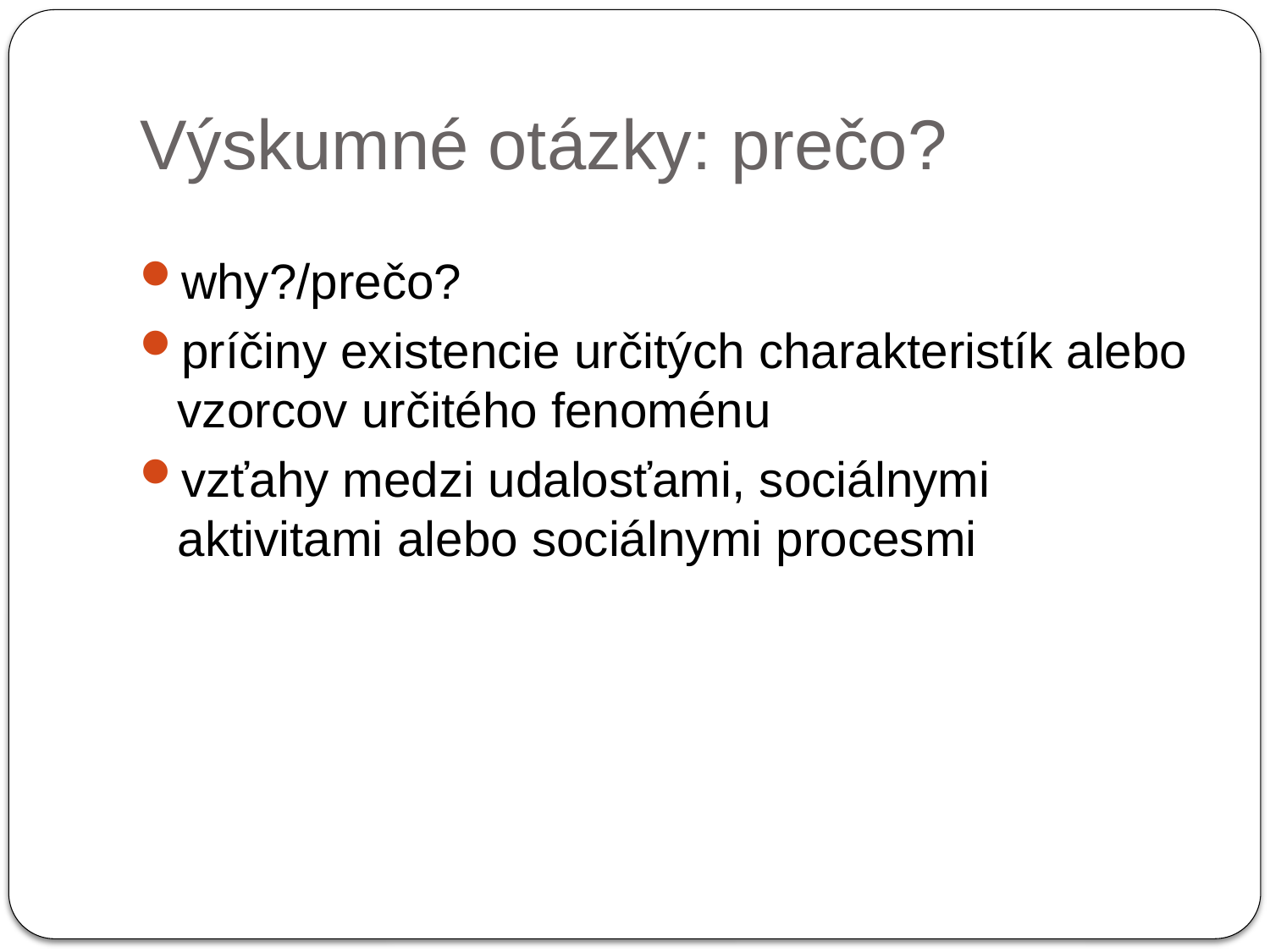

# Výskumné otázky: prečo?
why?/prečo?
príčiny existencie určitých charakteristík alebo vzorcov určitého fenoménu
vzťahy medzi udalosťami, sociálnymi aktivitami alebo sociálnymi procesmi